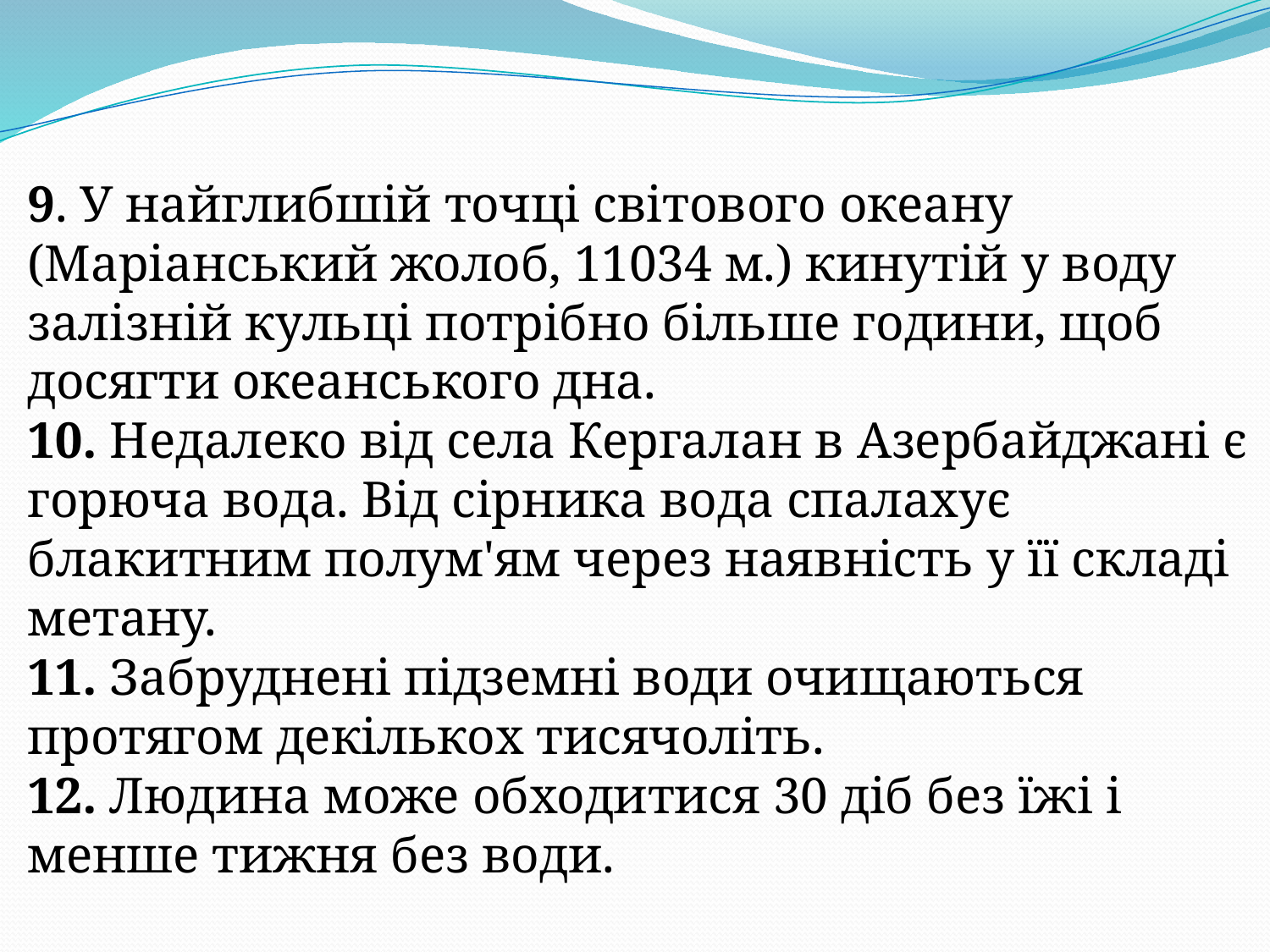

9. У найглибшій точці світового океану (Маріанський жолоб, 11034 м.) кинутій у воду залізній кульці потрібно більше години, щоб досягти океанського дна.
10. Недалеко від села Кергалан в Азербайджані є горюча вода. Від сірника вода спалахує блакитним полум'ям через наявність у її складі метану.
11. Забруднені підземні води очищаються протягом декількох тисячоліть.
12. Людина може обходитися 30 діб без їжі і менше тижня без води.